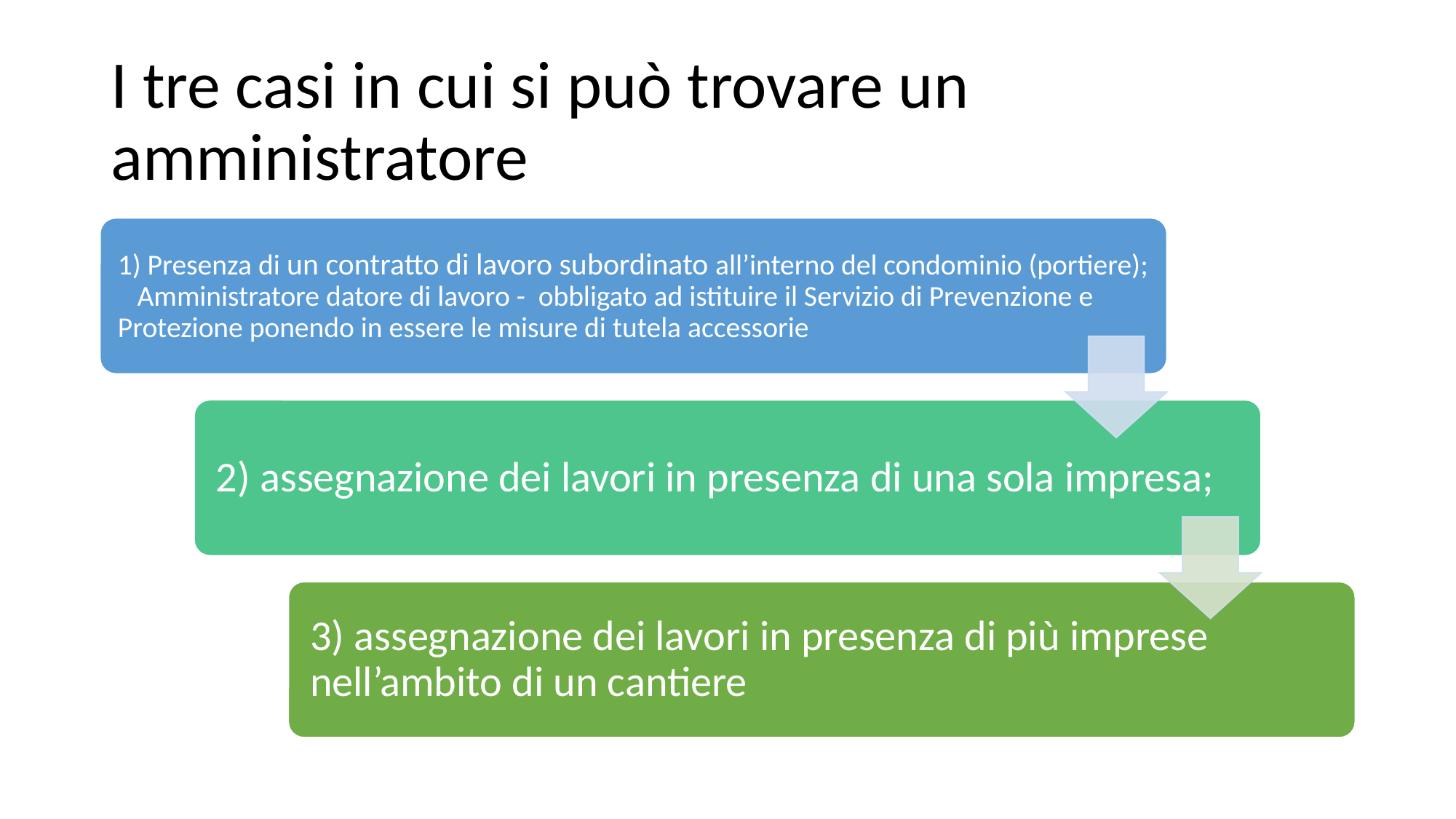

# I tre casi in cui si può trovare un amministratore
1) Presenza di un contratto di lavoro subordinato all’interno del condominio (portiere);    Amministratore datore di lavoro -  obbligato ad istituire il Servizio di Prevenzione e Protezione ponendo in essere le misure di tutela accessorie
2) assegnazione dei lavori in presenza di una sola impresa;
3) assegnazione dei lavori in presenza di più imprese nell’ambito di un cantiere